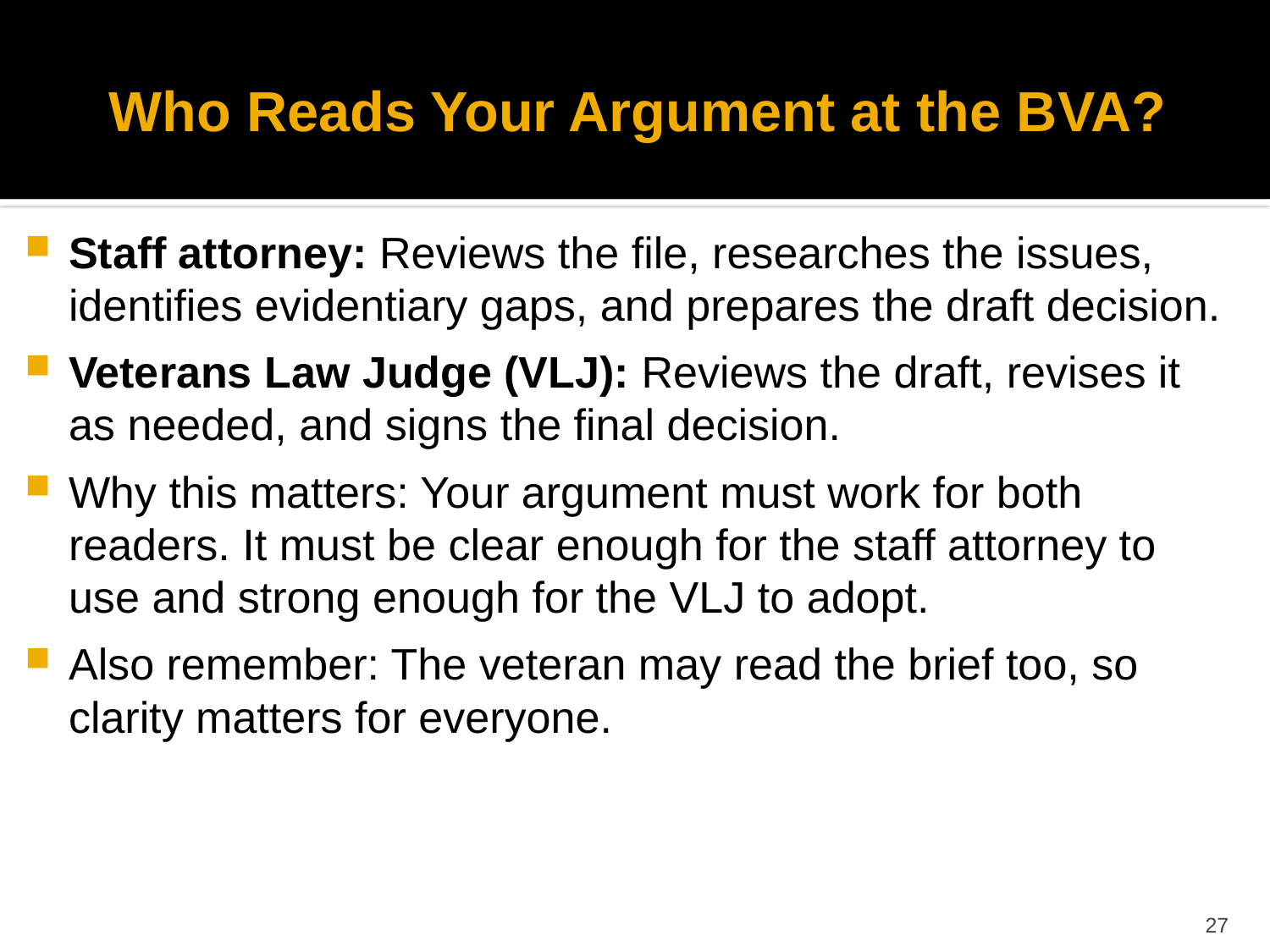

# Who Reads Your Argument at the BVA?
Staff attorney: Reviews the file, researches the issues, identifies evidentiary gaps, and prepares the draft decision.
Veterans Law Judge (VLJ): Reviews the draft, revises it as needed, and signs the final decision.
Why this matters: Your argument must work for both readers. It must be clear enough for the staff attorney to use and strong enough for the VLJ to adopt.
Also remember: The veteran may read the brief too, so clarity matters for everyone.

27